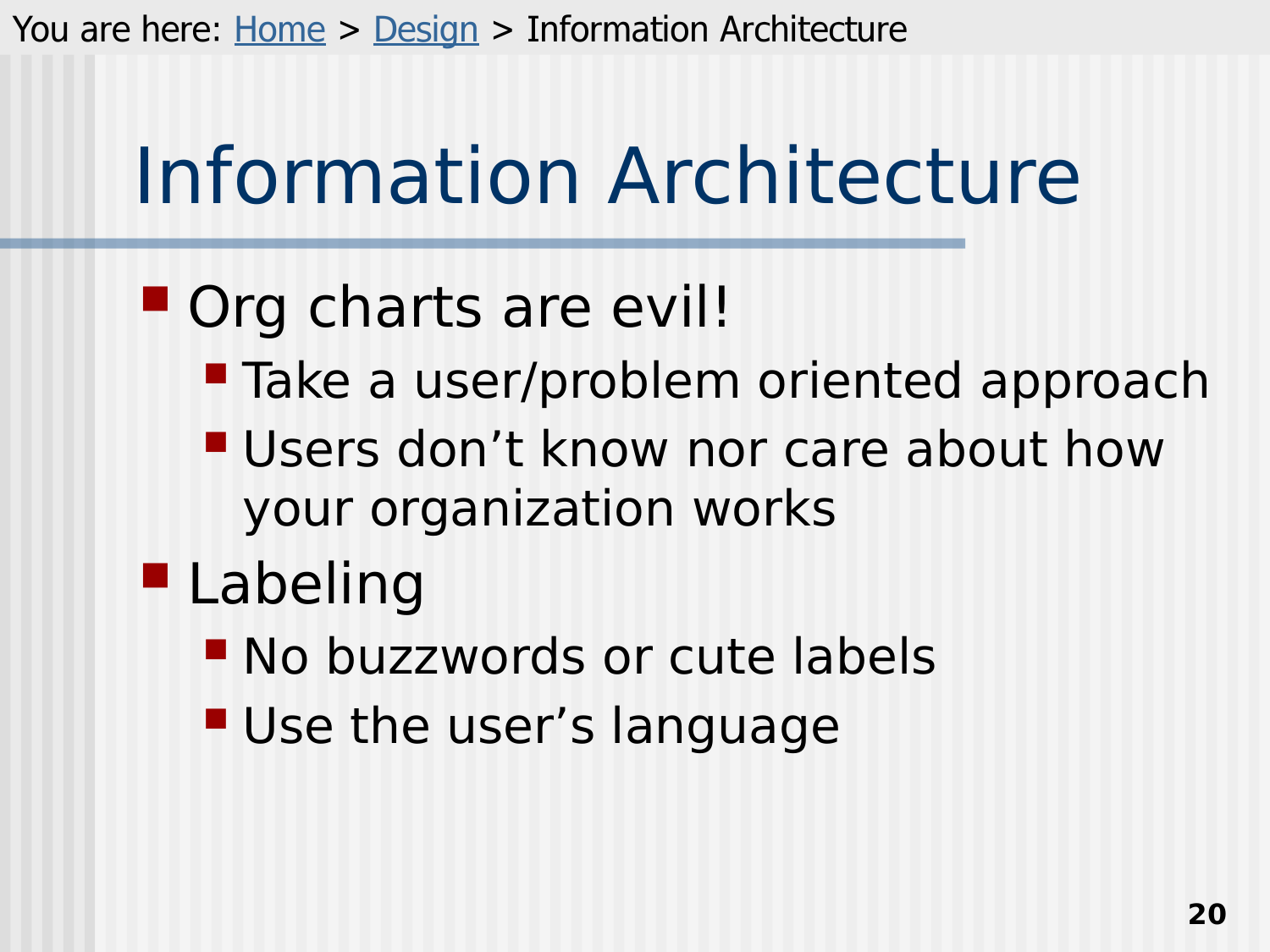

You are here: Home > Design > Information Architecture
# Information Architecture
Org charts are evil!
Take a user/problem oriented approach
Users don’t know nor care about how your organization works
Labeling
No buzzwords or cute labels
Use the user’s language

20